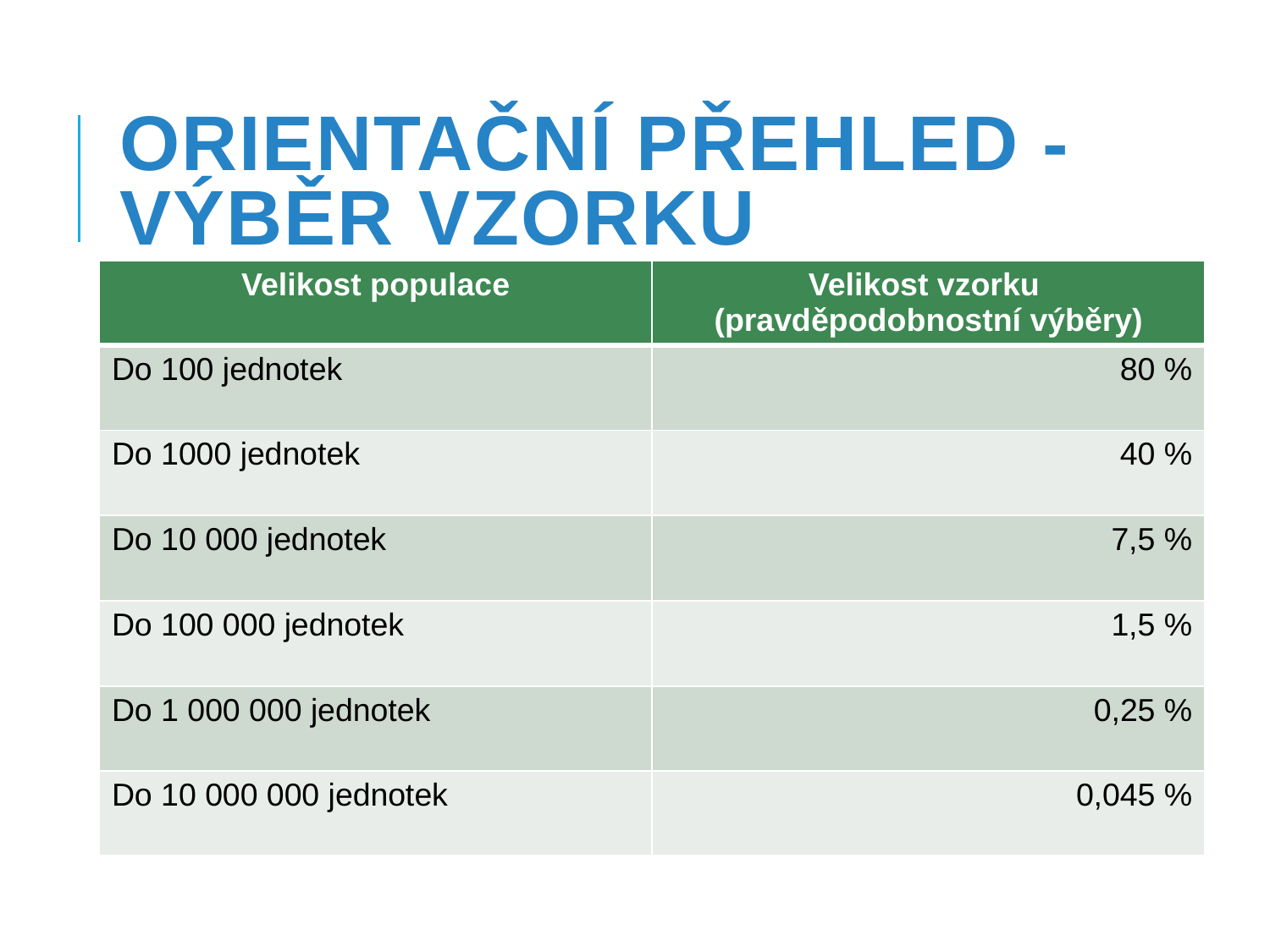

# Orientační přehled - výběr vzorku
| Velikost populace | Velikost vzorku (pravděpodobnostní výběry) |
| --- | --- |
| Do 100 jednotek | 80 % |
| Do 1000 jednotek | 40 % |
| Do 10 000 jednotek | 7,5 % |
| Do 100 000 jednotek | 1,5 % |
| Do 1 000 000 jednotek | 0,25 % |
| Do 10 000 000 jednotek | 0,045 % |